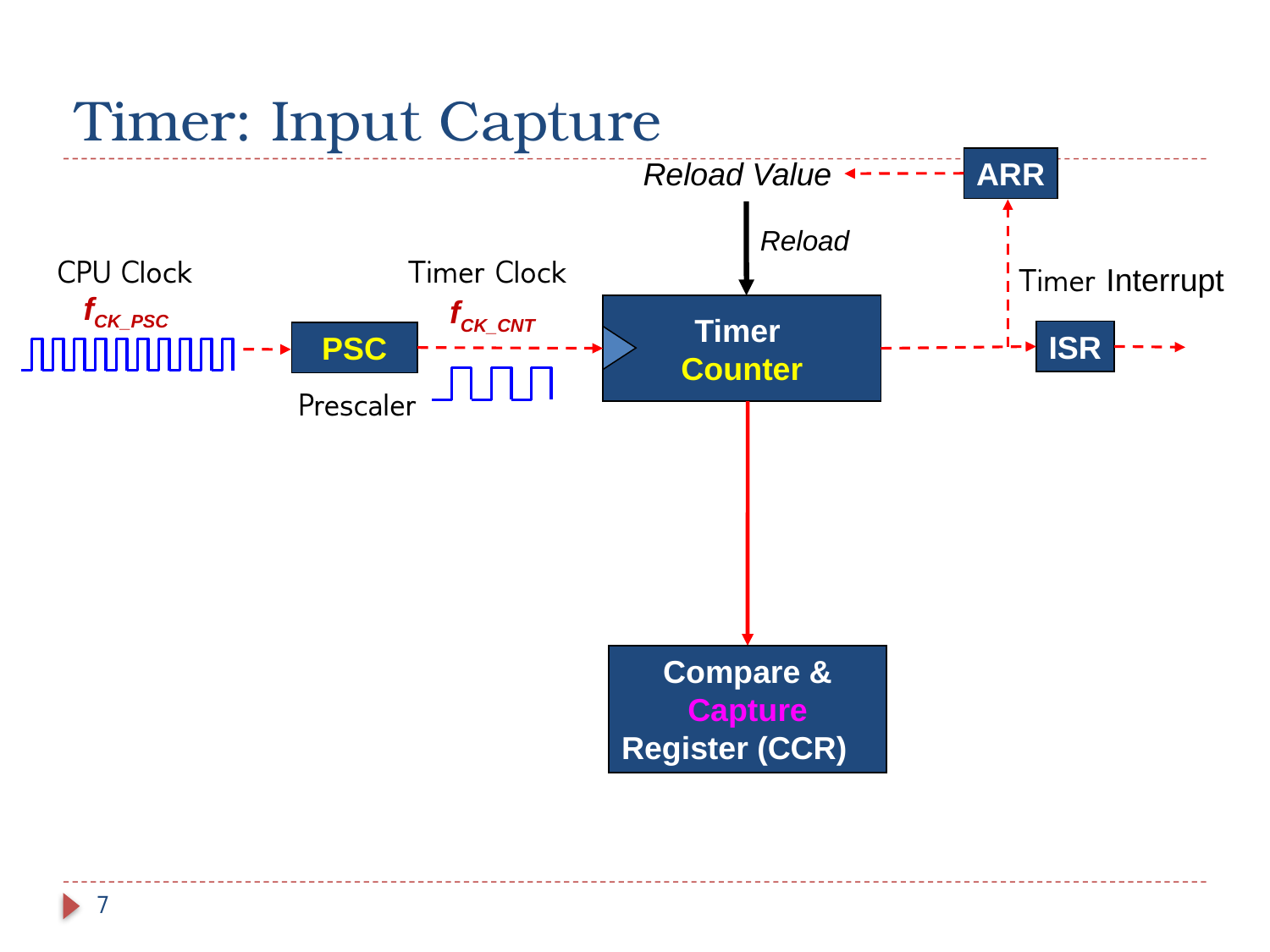

# Timer: Input Capture
ARR
Reload Value

Reload
CPU Clock
Timer Clock
Timer Interrupt
fCK_PSC
fCK_CNT
Timer
Counter
ISR
  PSC

Prescaler
Compare & Capture Register (CCR)
7